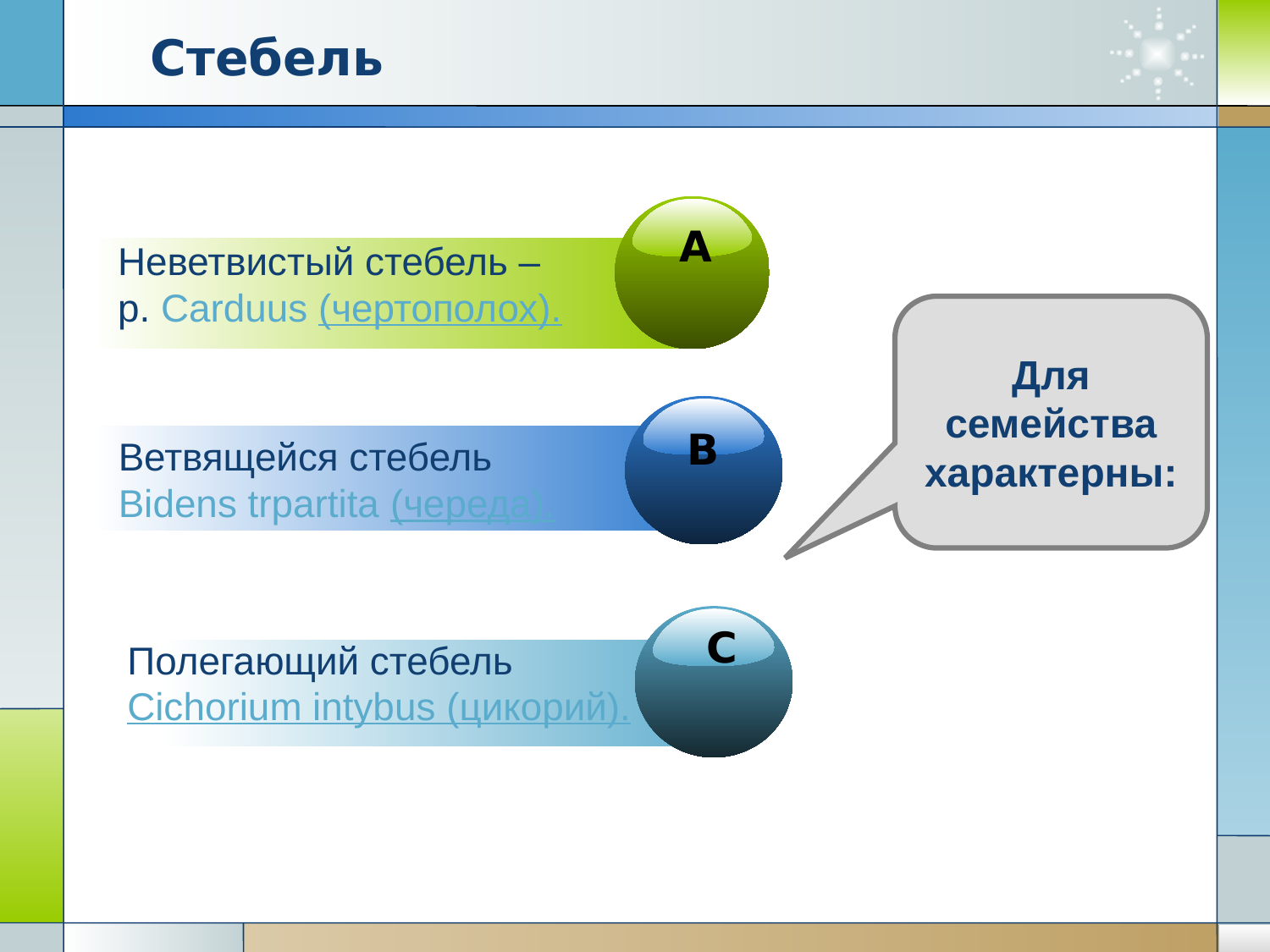

# Стебель

A
Неветвистый стебель –
р. Carduus (чертополох).

B

Ветвящейся стебель Bidens trpartita (череда).

C
Полегающий стебель
Cichorium intybus (цикорий).

Для семейства характерны:
Company  Logo

www.themegallery.com